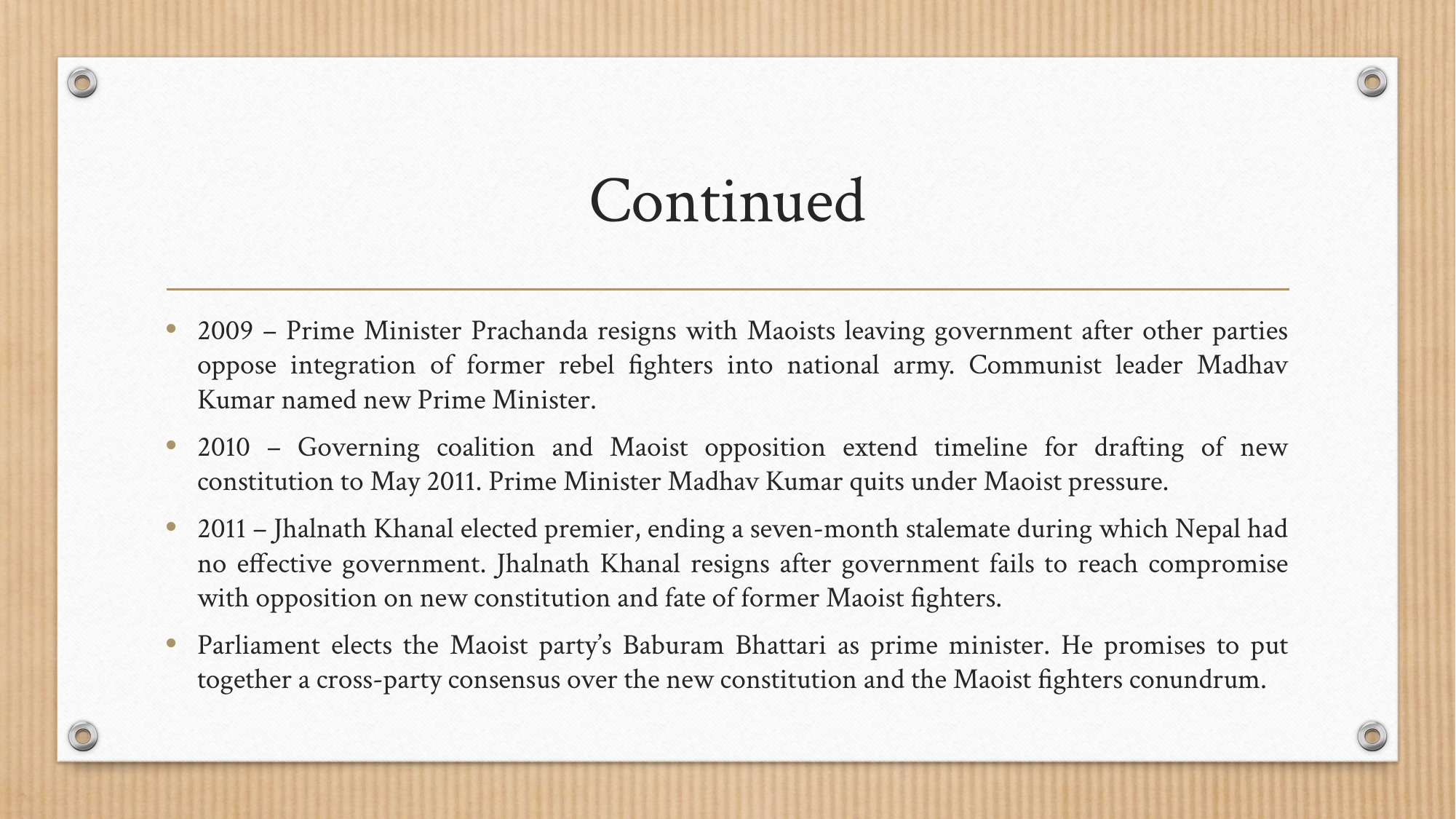

# Continued
2009 – Prime Minister Prachanda resigns with Maoists leaving government after other parties oppose integration of former rebel fighters into national army. Communist leader Madhav Kumar named new Prime Minister.
2010 – Governing coalition and Maoist opposition extend timeline for drafting of new constitution to May 2011. Prime Minister Madhav Kumar quits under Maoist pressure.
2011 – Jhalnath Khanal elected premier, ending a seven-month stalemate during which Nepal had no effective government. Jhalnath Khanal resigns after government fails to reach compromise with opposition on new constitution and fate of former Maoist fighters.
Parliament elects the Maoist party’s Baburam Bhattari as prime minister. He promises to put together a cross-party consensus over the new constitution and the Maoist fighters conundrum.